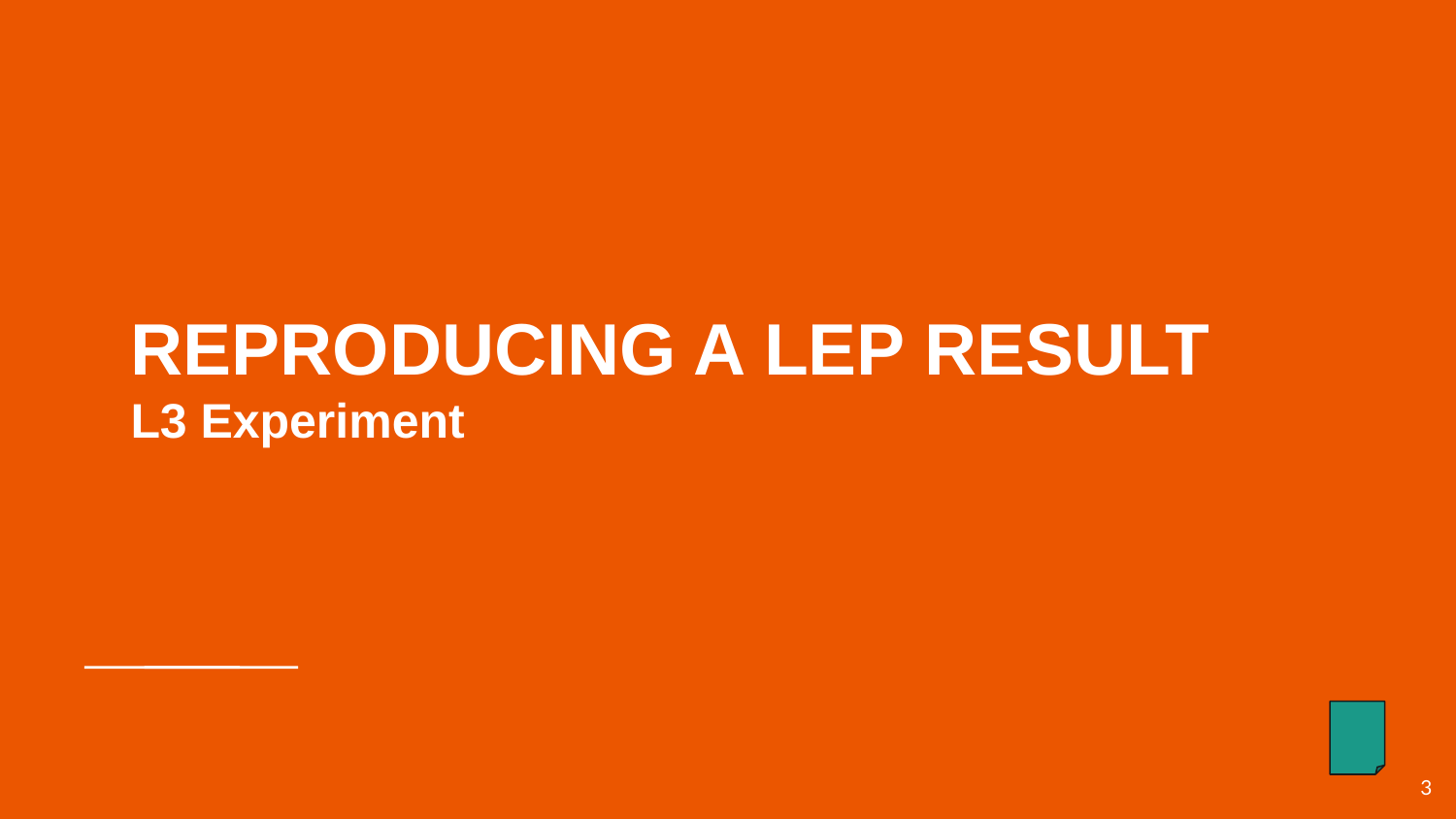

# REPRODUCING A LEP RESULT
L3 Experiment

3